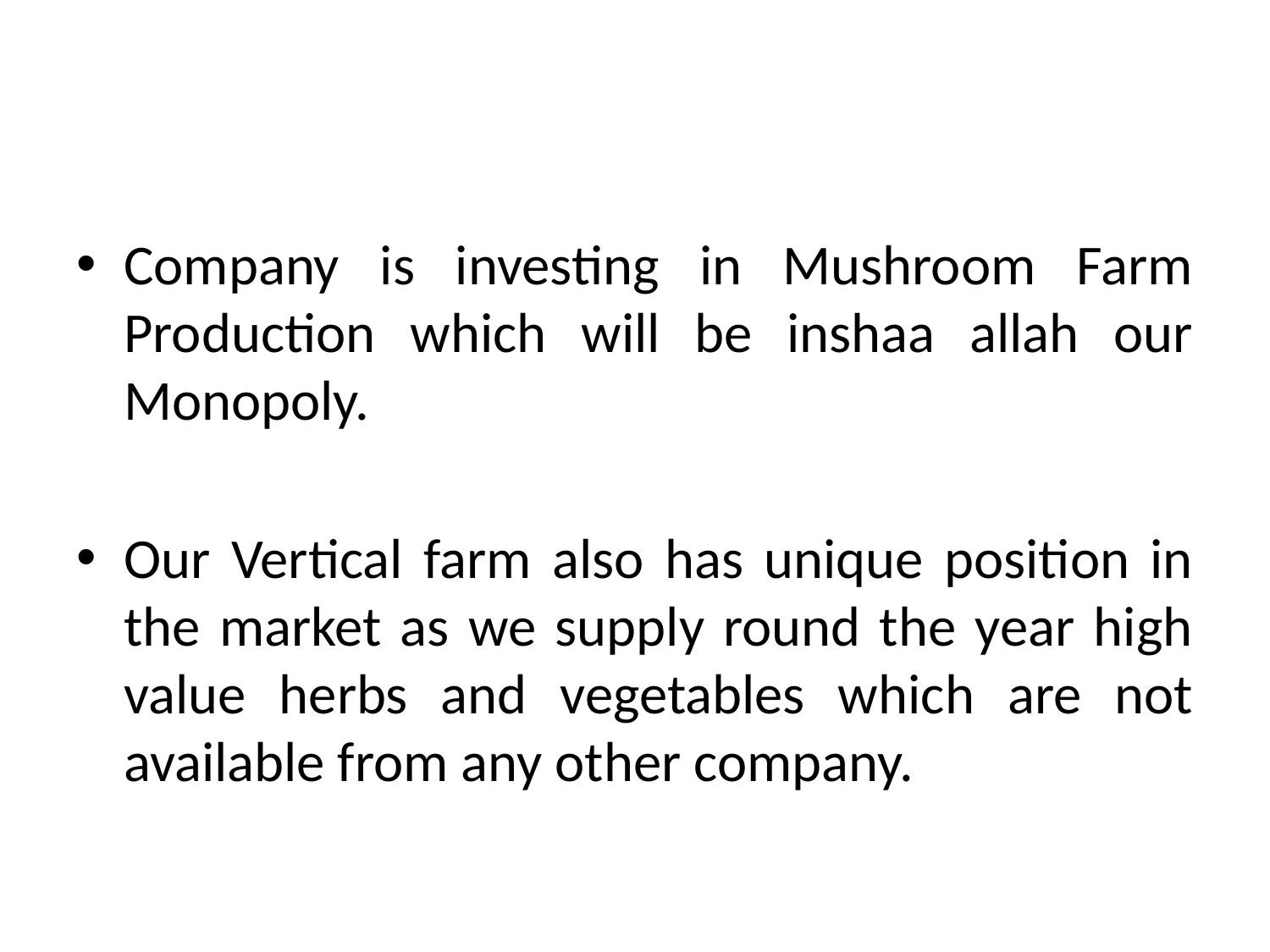

Company is investing in Mushroom Farm Production which will be inshaa allah our Monopoly.

Our Vertical farm also has unique position in the market as we supply round the year high value herbs and vegetables which are not available from any other company.